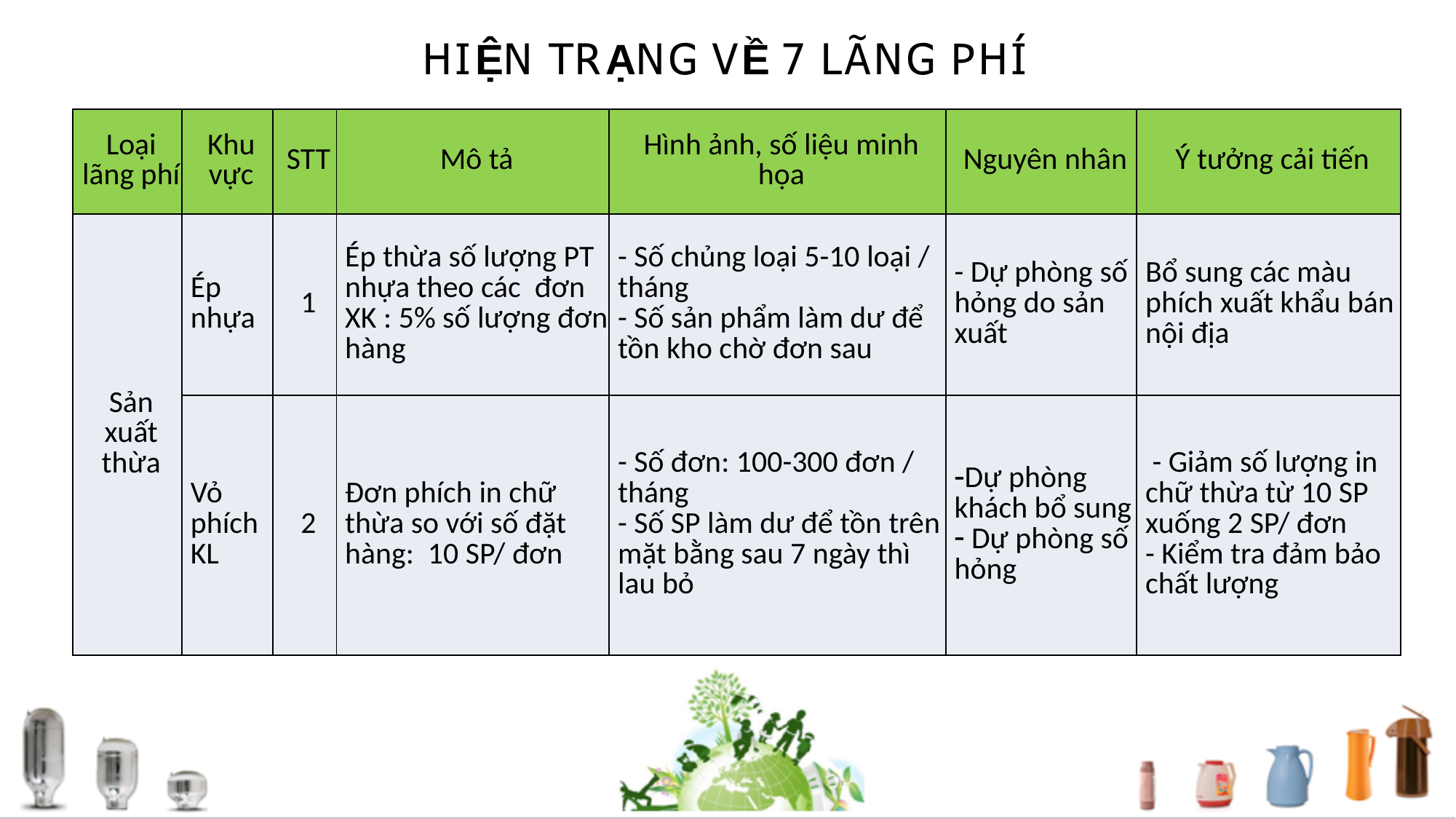

# HIỆN TRẠNG VỀ 7 LÃNG PHÍ
| Loại lãng phí | Khu vực | STT | Mô tả | Hình ảnh, số liệu minh họa | Nguyên nhân | Ý tưởng cải tiến |
| --- | --- | --- | --- | --- | --- | --- |
| Sản xuất thừa | Ép nhựa | 1 | Ép thừa số lượng PT nhựa theo các đơn XK : 5% số lượng đơn hàng | - Số chủng loại 5-10 loại / tháng - Số sản phẩm làm dư để tồn kho chờ đơn sau | - Dự phòng số hỏng do sản xuất | Bổ sung các màu phích xuất khẩu bán nội địa |
|  | Vỏ phích KL | 2 | Đơn phích in chữ thừa so với số đặt hàng: 10 SP/ đơn | - Số đơn: 100-300 đơn / tháng - Số SP làm dư để tồn trên mặt bằng sau 7 ngày thì lau bỏ | Dự phòng khách bổ sung Dự phòng số hỏng | - Giảm số lượng in chữ thừa từ 10 SP xuống 2 SP/ đơn - Kiểm tra đảm bảo chất lượng |